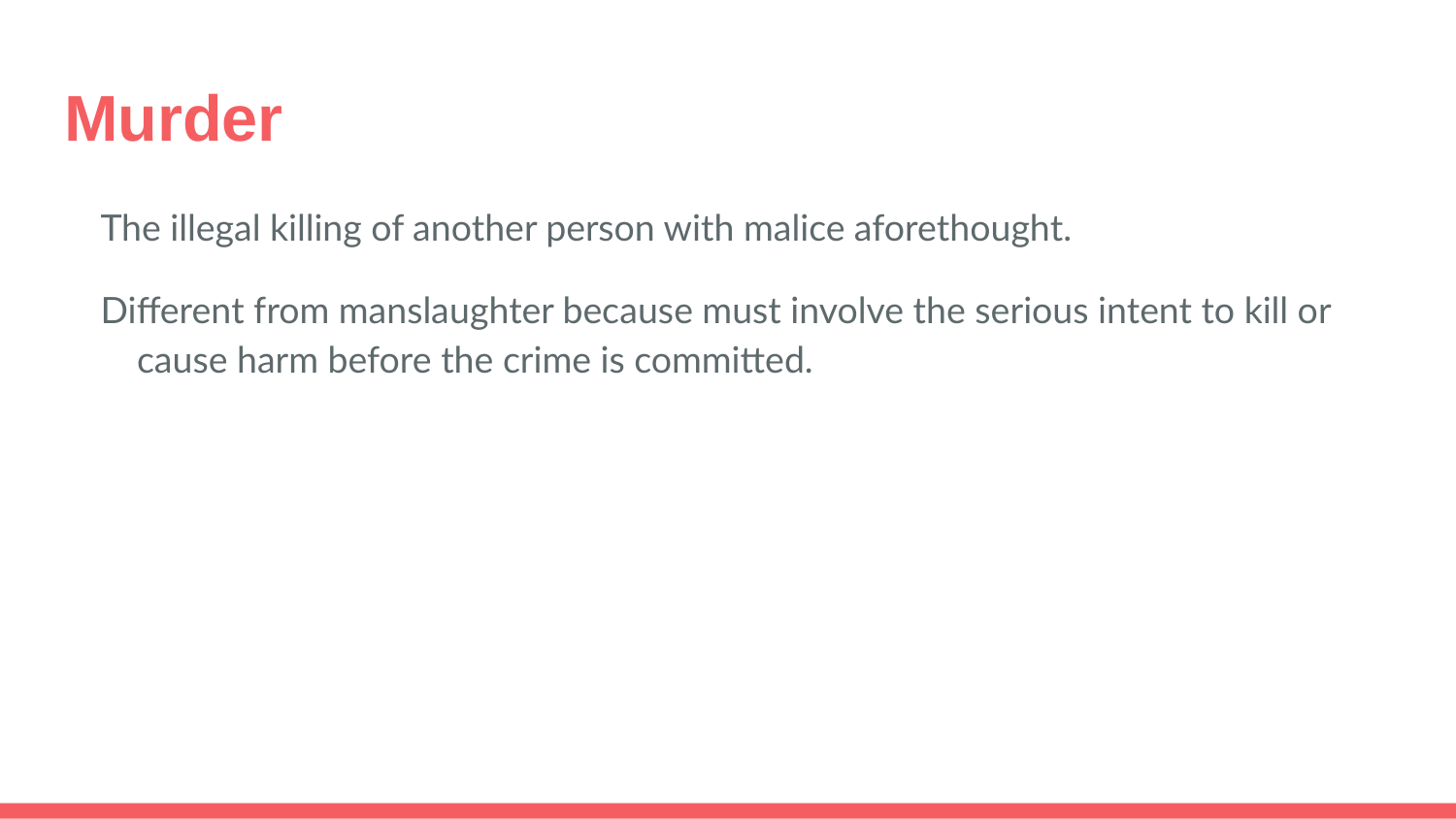

# Murder
The illegal killing of another person with malice aforethought.
Different from manslaughter because must involve the serious intent to kill or cause harm before the crime is committed.